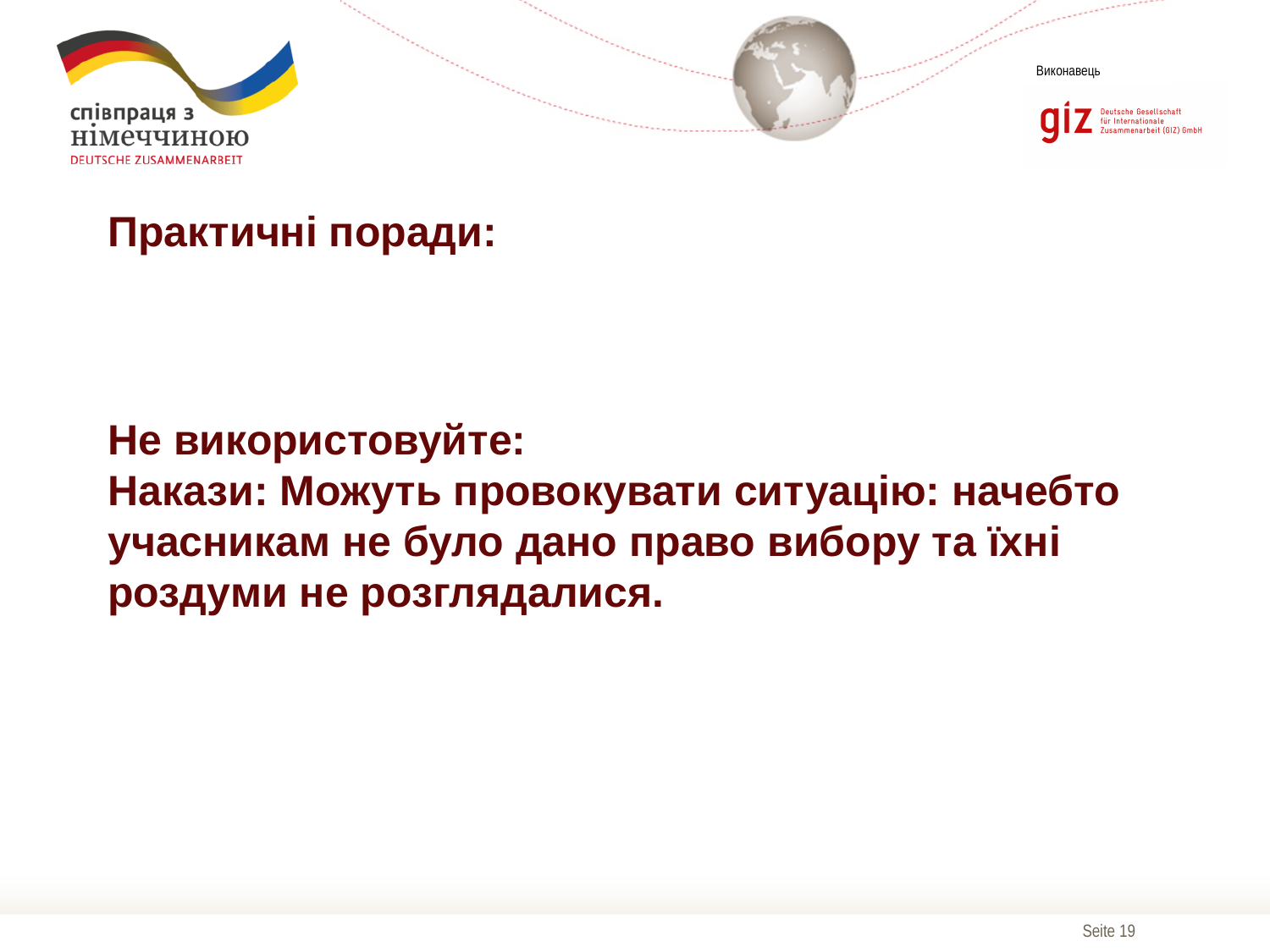

Практичні поради:
# Не використовуйте: Накази: Можуть провокувати ситуацію: начебто учасникам не було дано право вибору та їхні роздуми не розглядалися.